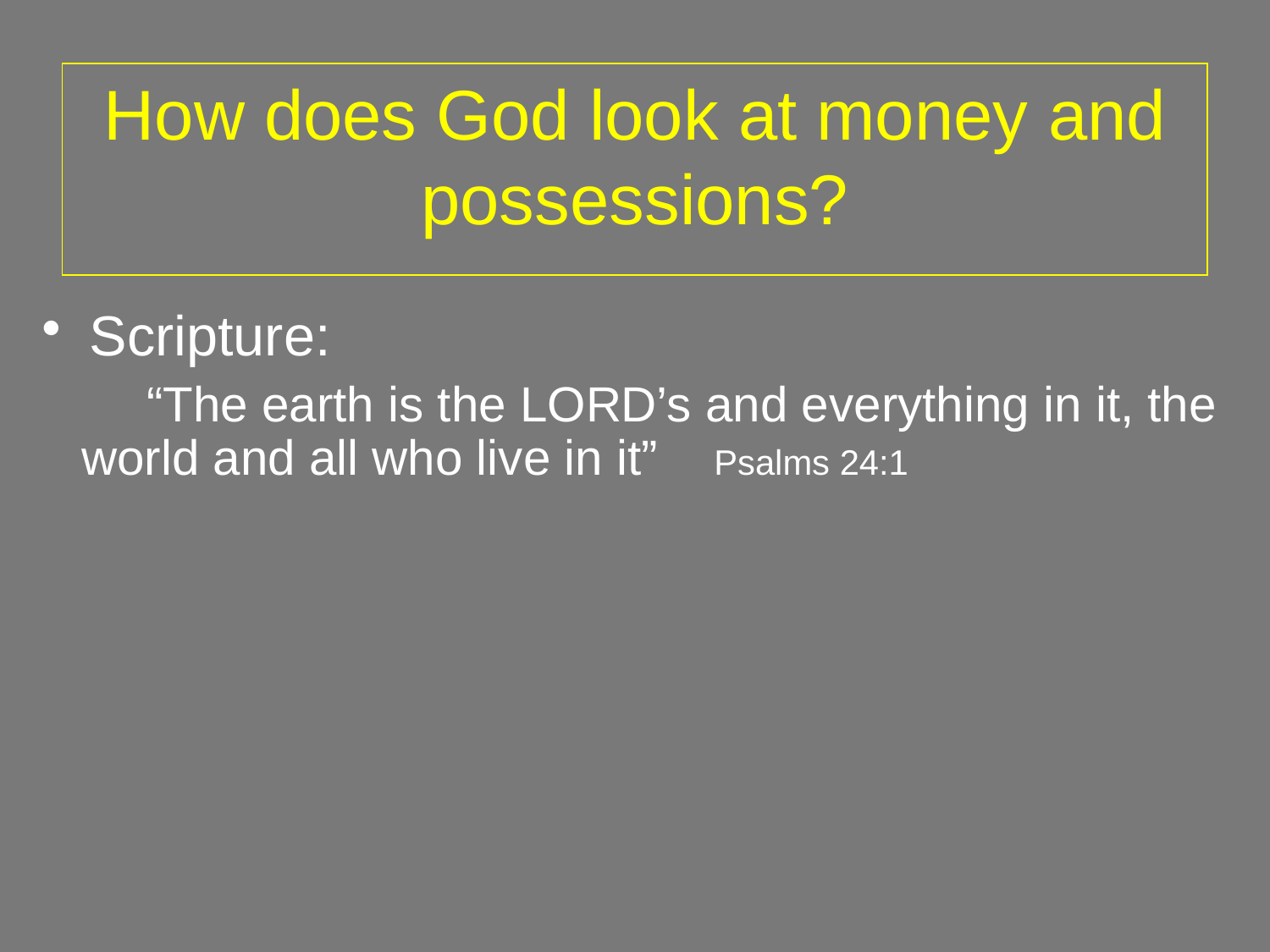

# How does God look at money and possessions?
Scripture:
   “The earth is the LORD’s and everything in it, the world and all who live in it”    Psalms 24:1